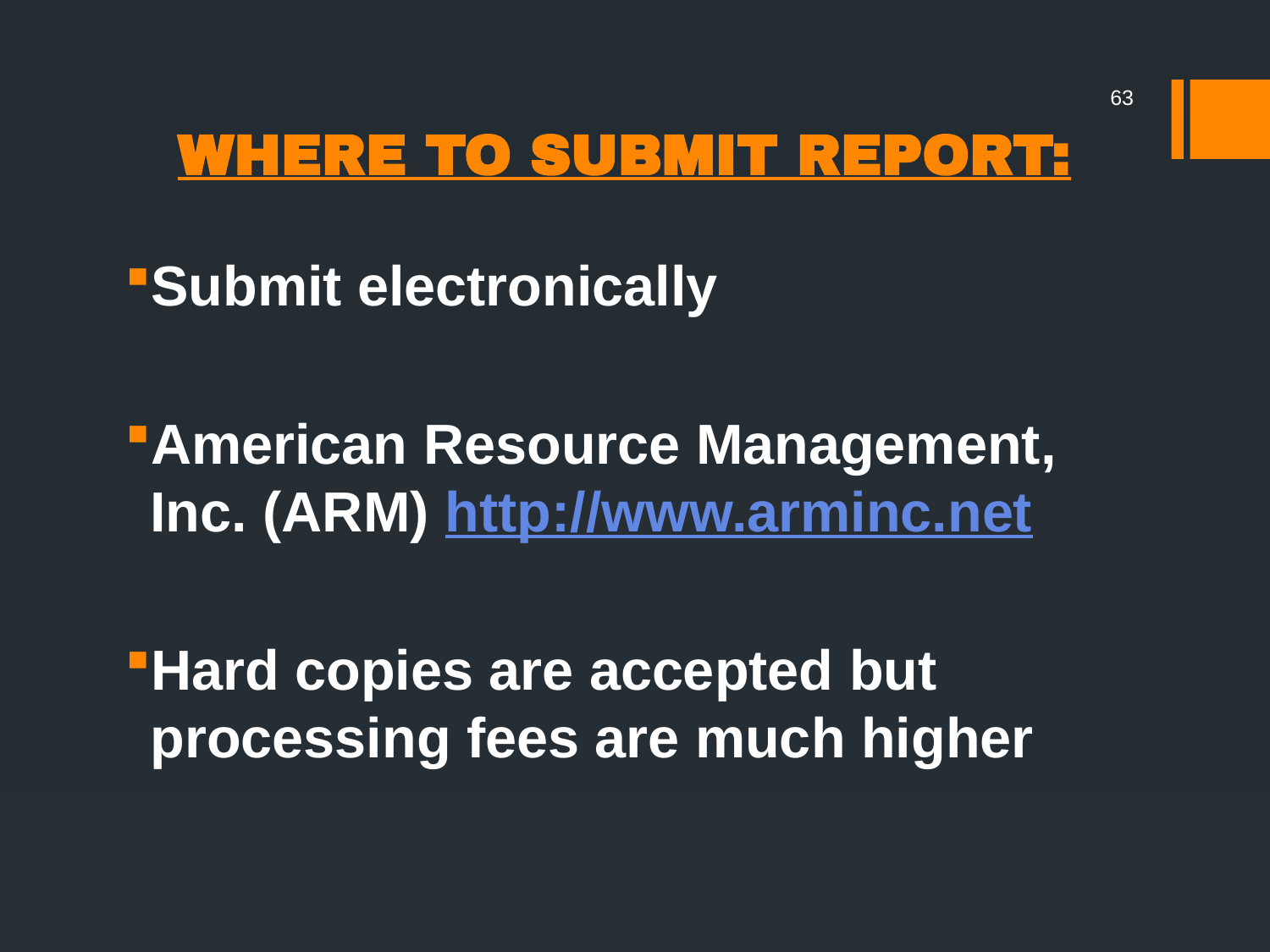

# WHERE TO SUBMIT REPORT:
63
Submit electronically

American Resource Management, Inc. (ARM) http://www.arminc.net

Hard copies are accepted but processing fees are much higher